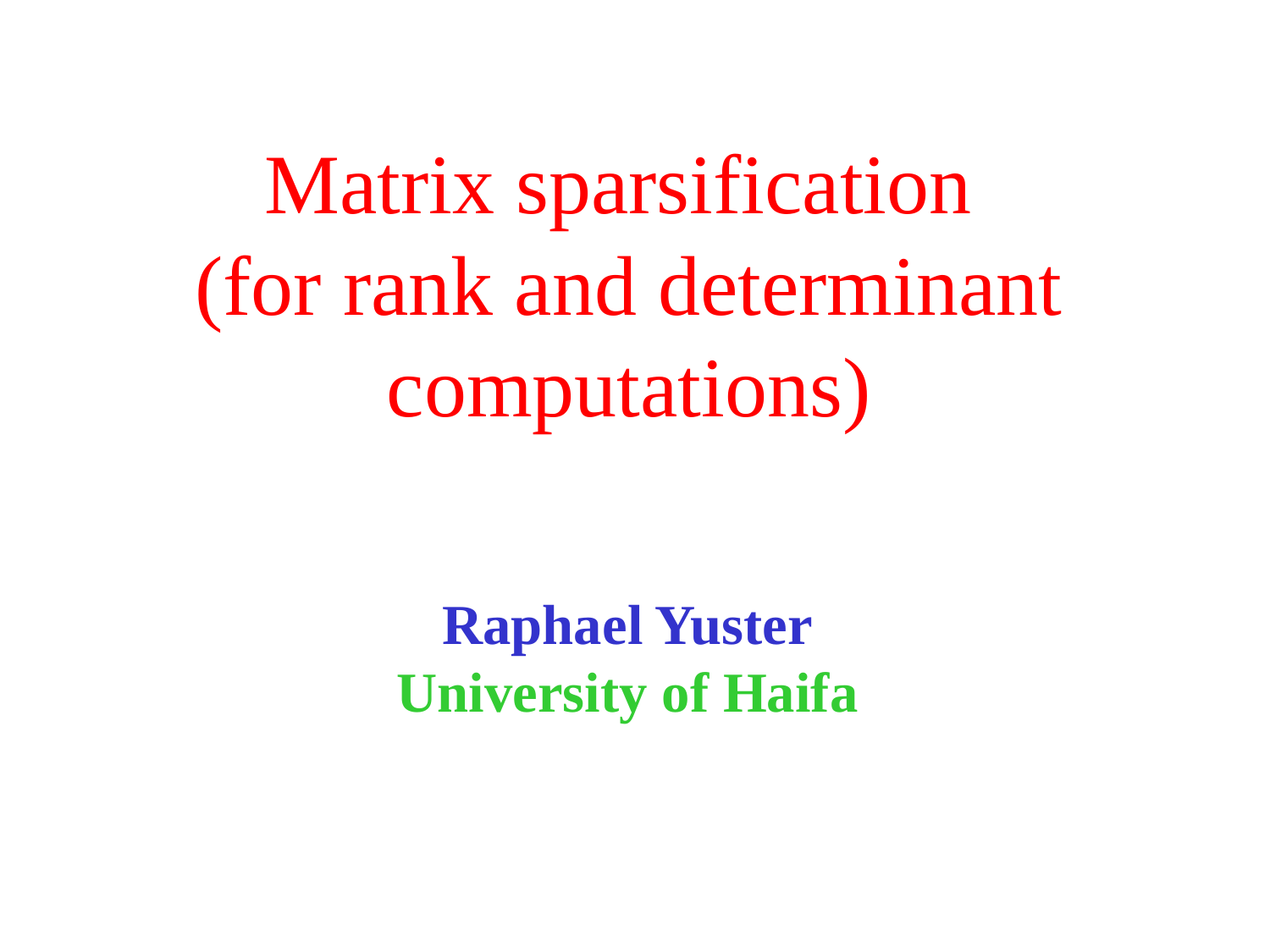

# Matrix sparsification (for rank and determinant computations)
Raphael Yuster
University of Haifa